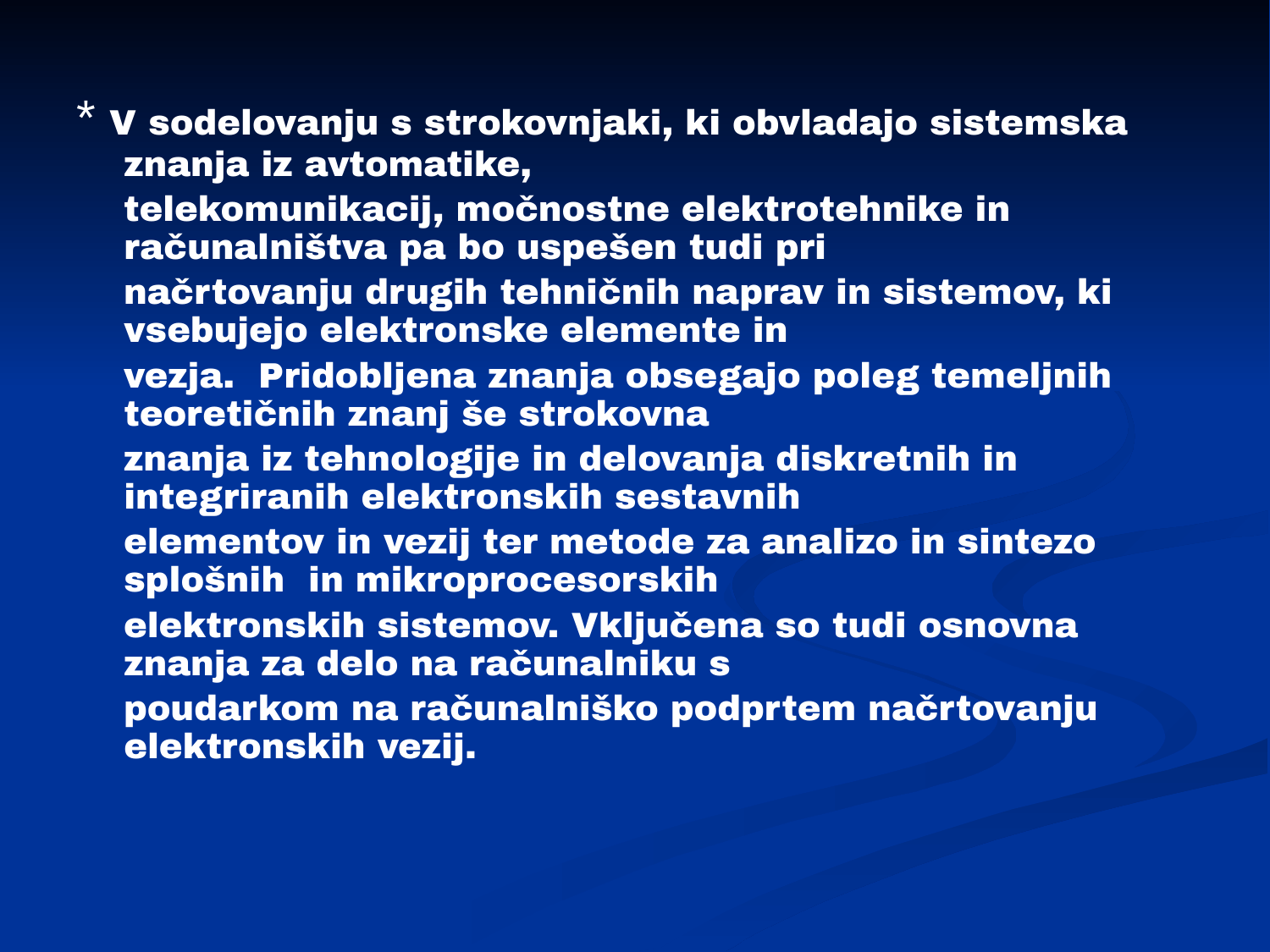

* V sodelovanju s strokovnjaki, ki obvladajo sistemska znanja iz avtomatike,
    telekomunikacij, močnostne elektrotehnike in računalništva pa bo uspešen tudi pri
    načrtovanju drugih tehničnih naprav in sistemov, ki vsebujejo elektronske elemente in
    vezja.  Pridobljena znanja obsegajo poleg temeljnih teoretičnih znanj še strokovna
    znanja iz tehnologije in delovanja diskretnih in integriranih elektronskih sestavnih
    elementov in vezij ter metode za analizo in sintezo splošnih  in mikroprocesorskih
    elektronskih sistemov. Vključena so tudi osnovna znanja za delo na računalniku s
    poudarkom na računalniško podprtem načrtovanju elektronskih vezij.